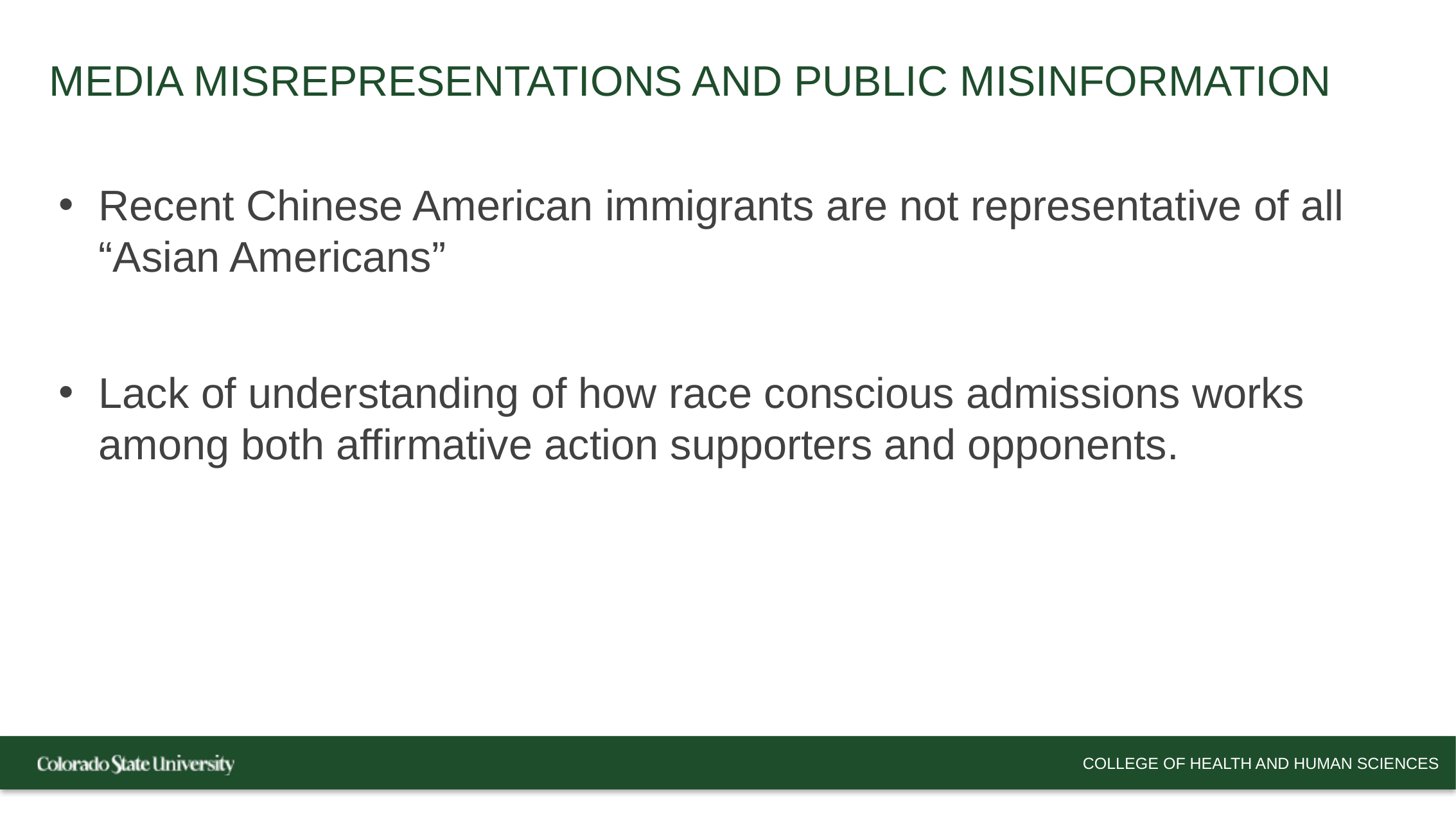

# MEDIA MISREPRESENTATIONS and PUBLIC MISINFORMATION
Recent Chinese American immigrants are not representative of all “Asian Americans”

Lack of understanding of how race conscious admissions works among both affirmative action supporters and opponents.